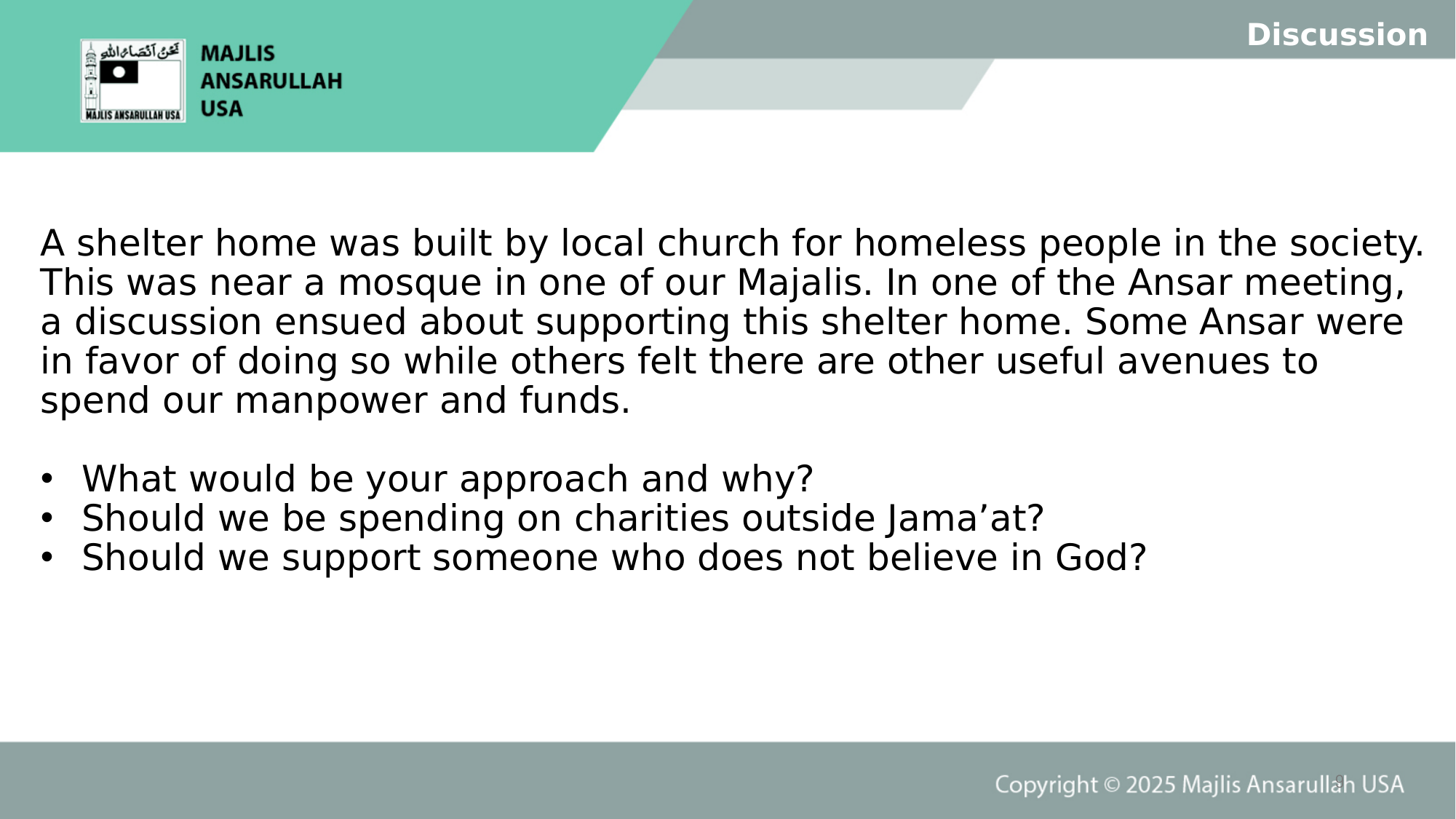

Discussion
A shelter home was built by local church for homeless people in the society. This was near a mosque in one of our Majalis. In one of the Ansar meeting, a discussion ensued about supporting this shelter home. Some Ansar were in favor of doing so while others felt there are other useful avenues to spend our manpower and funds.

What would be your approach and why?
Should we be spending on charities outside Jama’at?
Should we support someone who does not believe in God?
9